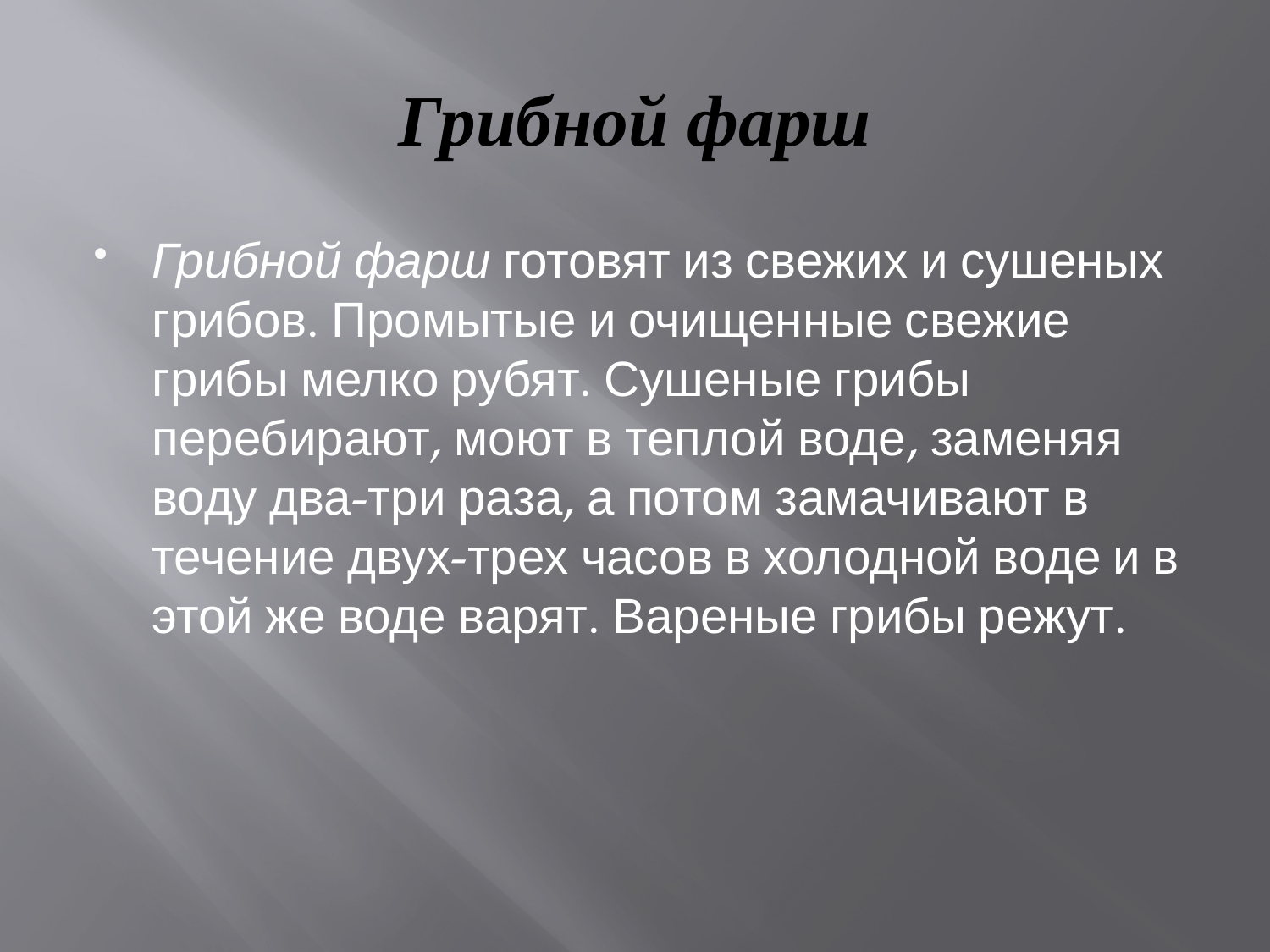

# Грибной фарш
Грибной фарш готовят из свежих и сушеных грибов. Промытые и очищенные свежие грибы мелко рубят. Сушеные грибы перебирают, моют в теплой воде, заменяя воду два-три раза, а потом замачивают в течение двух-трех часов в холодной воде и в этой же воде варят. Вареные грибы режут.